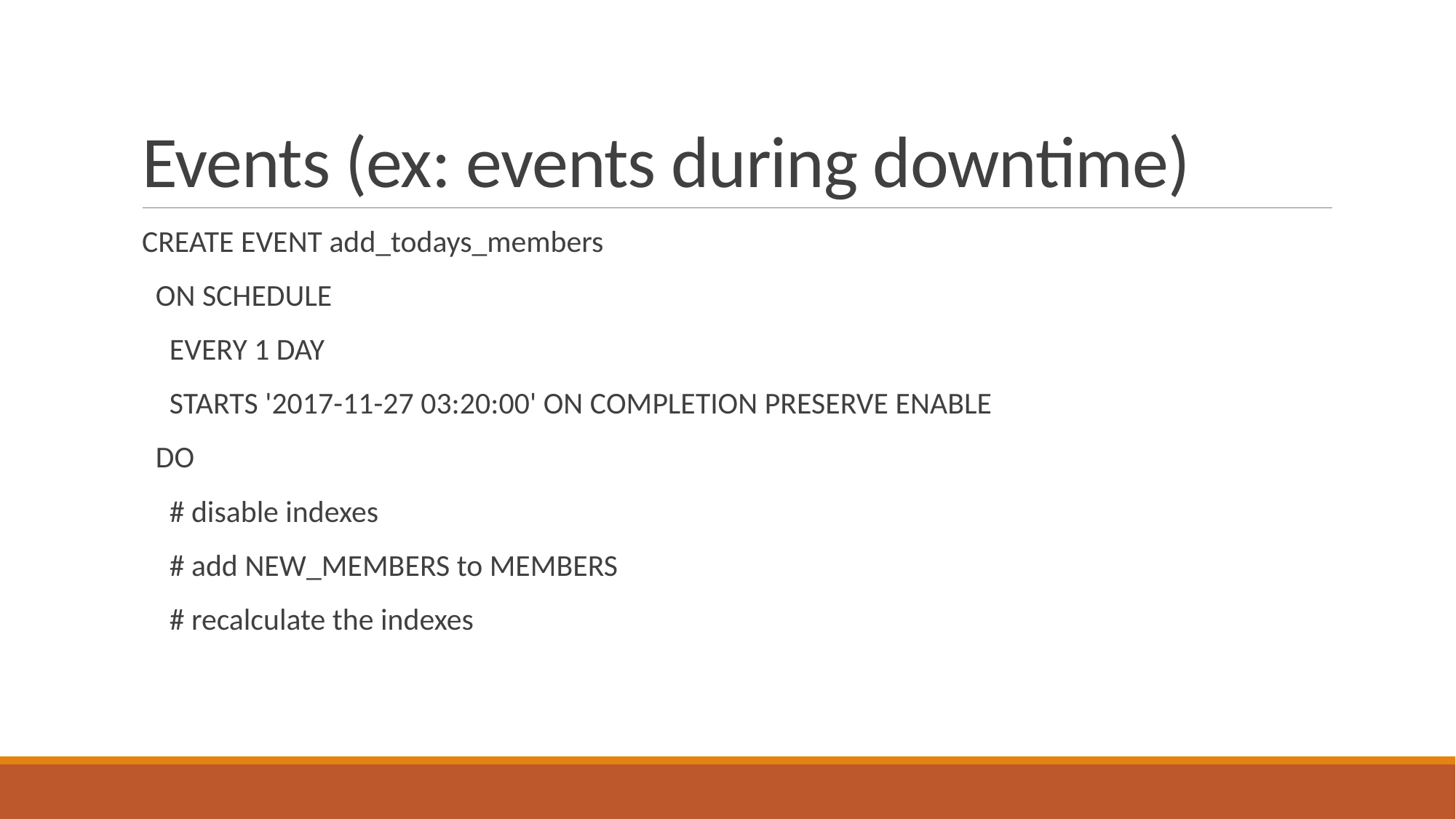

# Events (ex: events during downtime)
CREATE EVENT add_todays_members
  ON SCHEDULE
    EVERY 1 DAY
    STARTS '2017-11-27 03:20:00' ON COMPLETION PRESERVE ENABLE
  DO
    # disable indexes
    # add NEW_MEMBERS to MEMBERS
    # recalculate the indexes